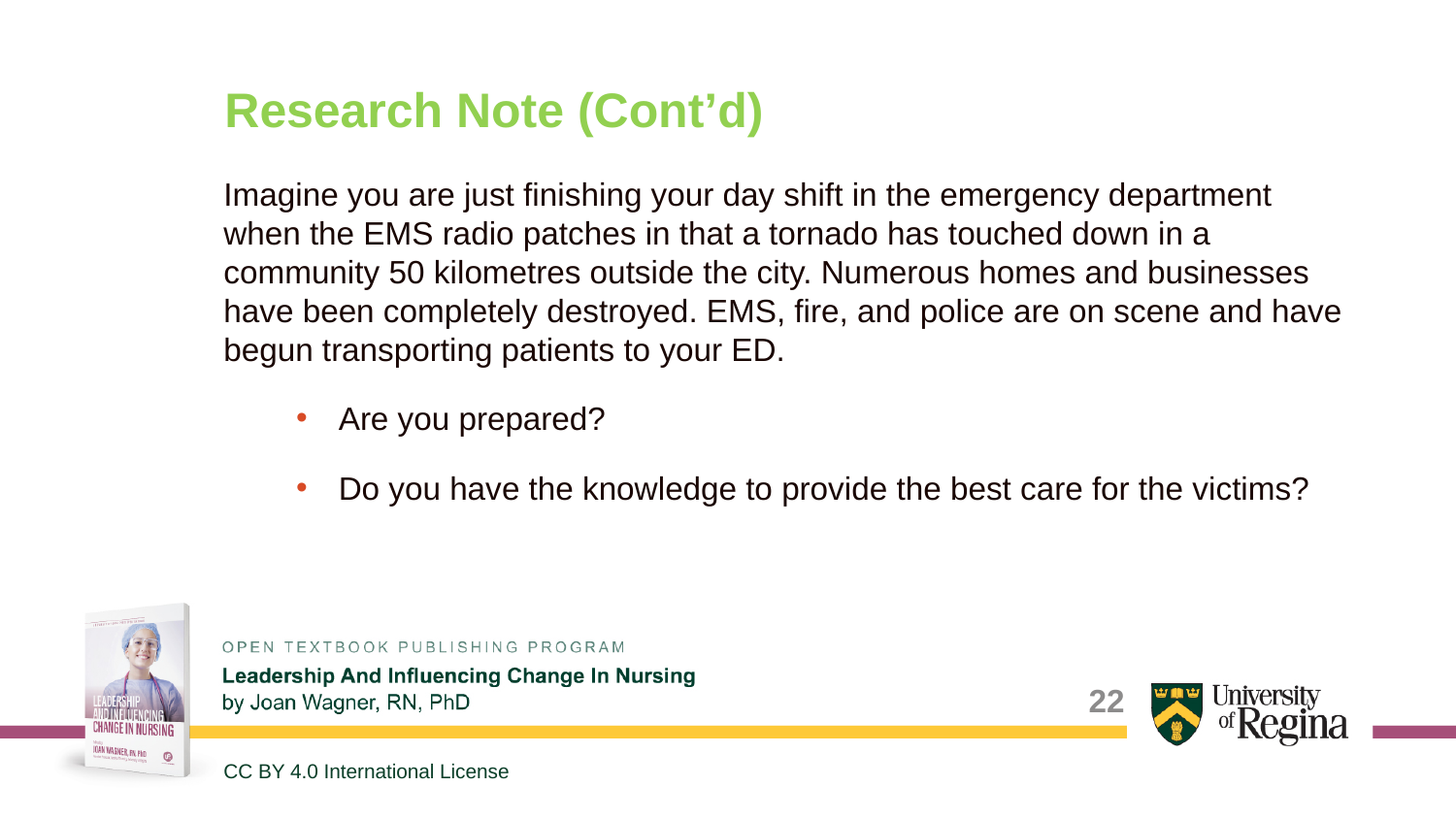

# Research Note (Cont’d)
Imagine you are just finishing your day shift in the emergency department when the EMS radio patches in that a tornado has touched down in a community 50 kilometres outside the city. Numerous homes and businesses have been completely destroyed. EMS, fire, and police are on scene and have begun transporting patients to your ED.
Are you prepared?
Do you have the knowledge to provide the best care for the victims?
22
CC BY 4.0 International License